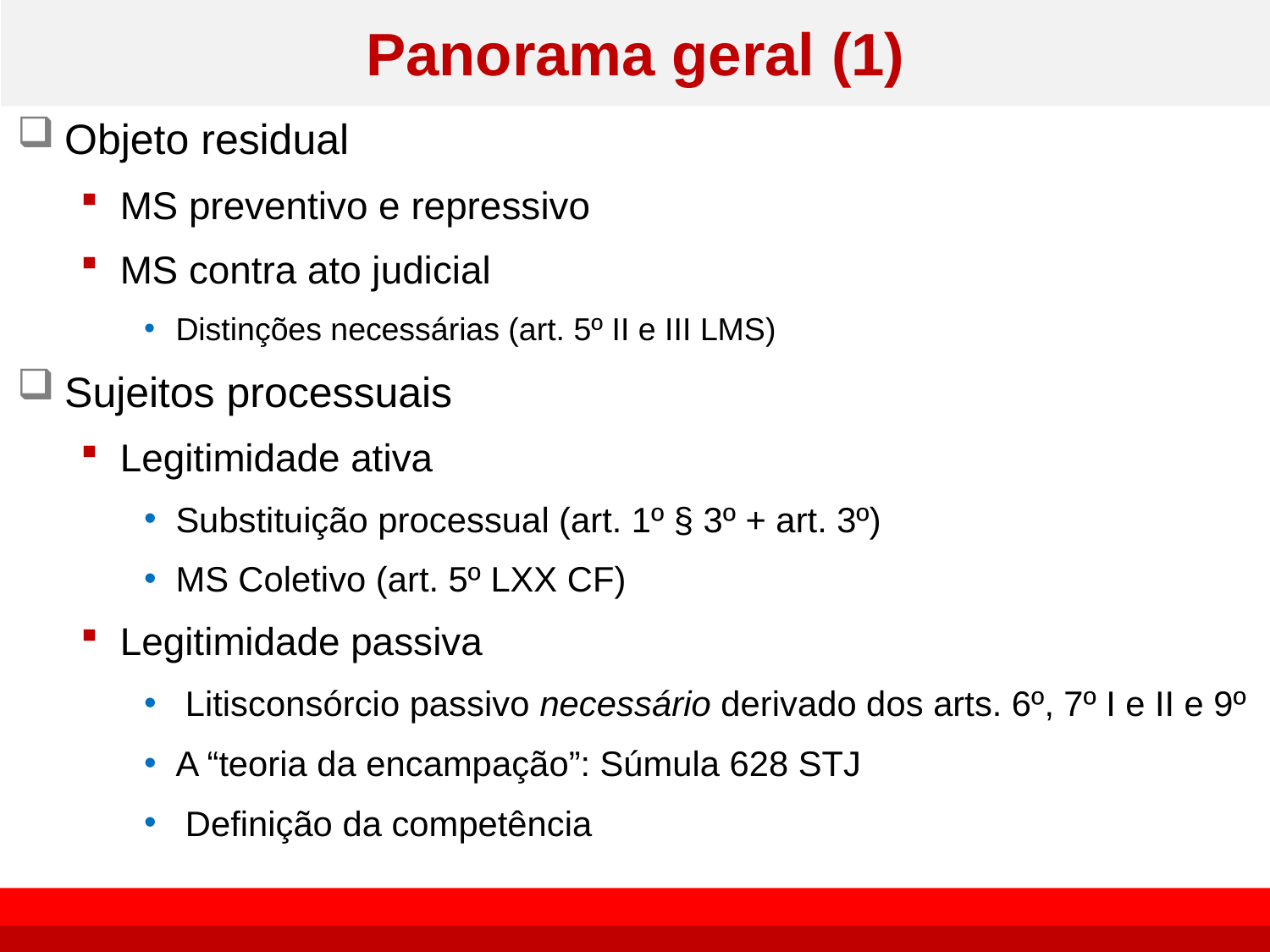

# Panorama geral (1)
Objeto residual
MS preventivo e repressivo
MS contra ato judicial
Distinções necessárias (art. 5º II e III LMS)
Sujeitos processuais
Legitimidade ativa
Substituição processual (art. 1º § 3º + art. 3º)
MS Coletivo (art. 5º LXX CF)
Legitimidade passiva
 Litisconsórcio passivo necessário derivado dos arts. 6º, 7º I e II e 9º
A “teoria da encampação”: Súmula 628 STJ
 Definição da competência